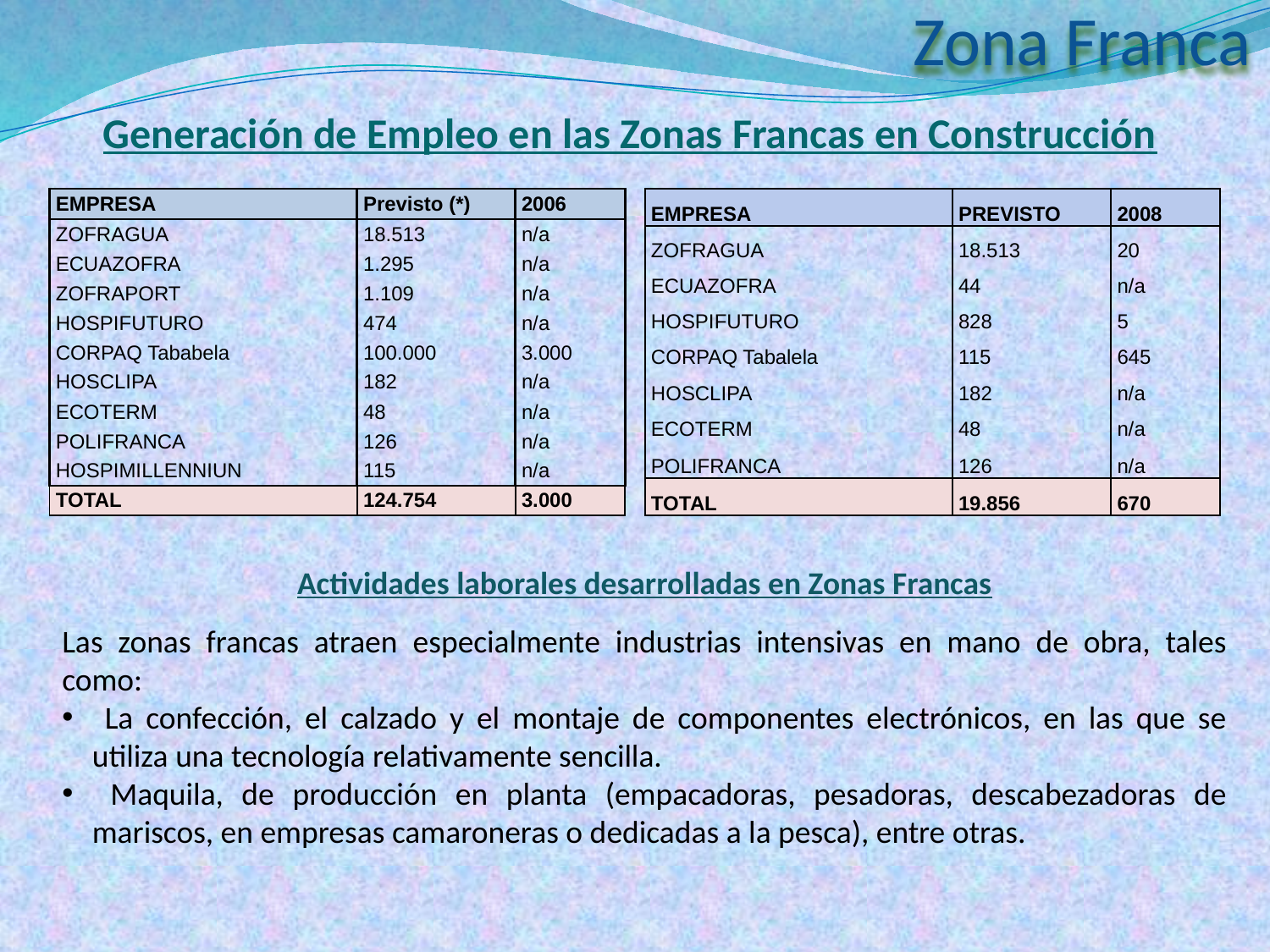

Zona Franca
# Generación de Empleo en las Zonas Francas en Construcción
| EMPRESA | Previsto (\*) | 2006 |
| --- | --- | --- |
| ZOFRAGUA | 18.513 | n/a |
| ECUAZOFRA | 1.295 | n/a |
| ZOFRAPORT | 1.109 | n/a |
| HOSPIFUTURO | 474 | n/a |
| CORPAQ Tababela | 100.000 | 3.000 |
| HOSCLIPA | 182 | n/a |
| ECOTERM | 48 | n/a |
| POLIFRANCA | 126 | n/a |
| HOSPIMILLENNIUN | 115 | n/a |
| TOTAL | 124.754 | 3.000 |
| EMPRESA | PREVISTO | 2008 |
| --- | --- | --- |
| ZOFRAGUA | 18.513 | 20 |
| ECUAZOFRA | 44 | n/a |
| HOSPIFUTURO | 828 | 5 |
| CORPAQ Tabalela | 115 | 645 |
| HOSCLIPA | 182 | n/a |
| ECOTERM | 48 | n/a |
| POLIFRANCA | 126 | n/a |
| TOTAL | 19.856 | 670 |
Actividades laborales desarrolladas en Zonas Francas
Las zonas francas atraen especialmente industrias intensivas en mano de obra, tales como:
 La confección, el calzado y el montaje de componentes electrónicos, en las que se utiliza una tecnología relativamente sencilla.
 Maquila, de producción en planta (empacadoras, pesadoras, descabezadoras de mariscos, en empresas camaroneras o dedicadas a la pesca), entre otras.